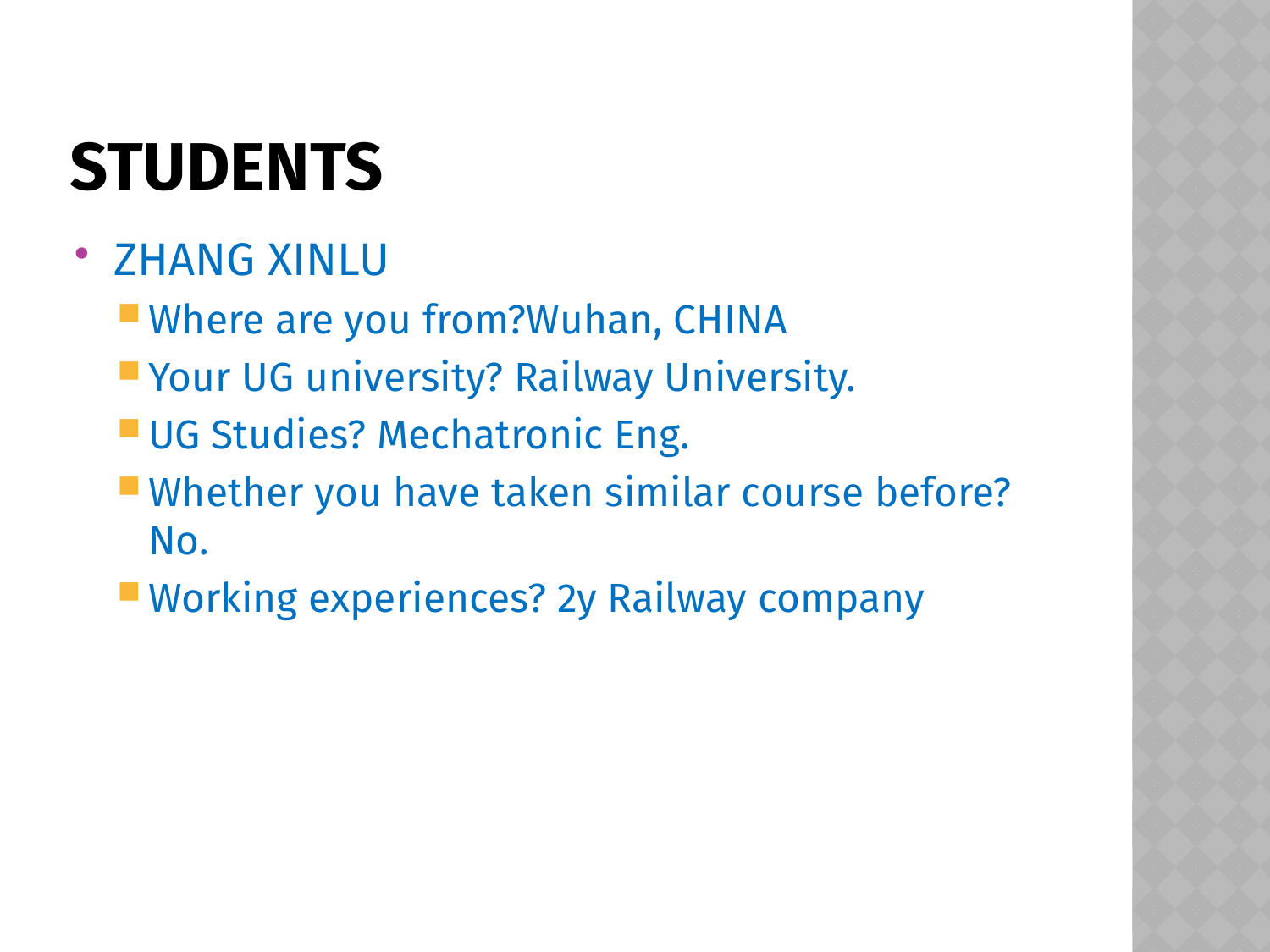

# STUDENTs
ZHANG XINLU
Where are you from?Wuhan, CHINA
Your UG university? Railway University.
UG Studies? Mechatronic Eng.
Whether you have taken similar course before? No.
Working experiences? 2y Railway company